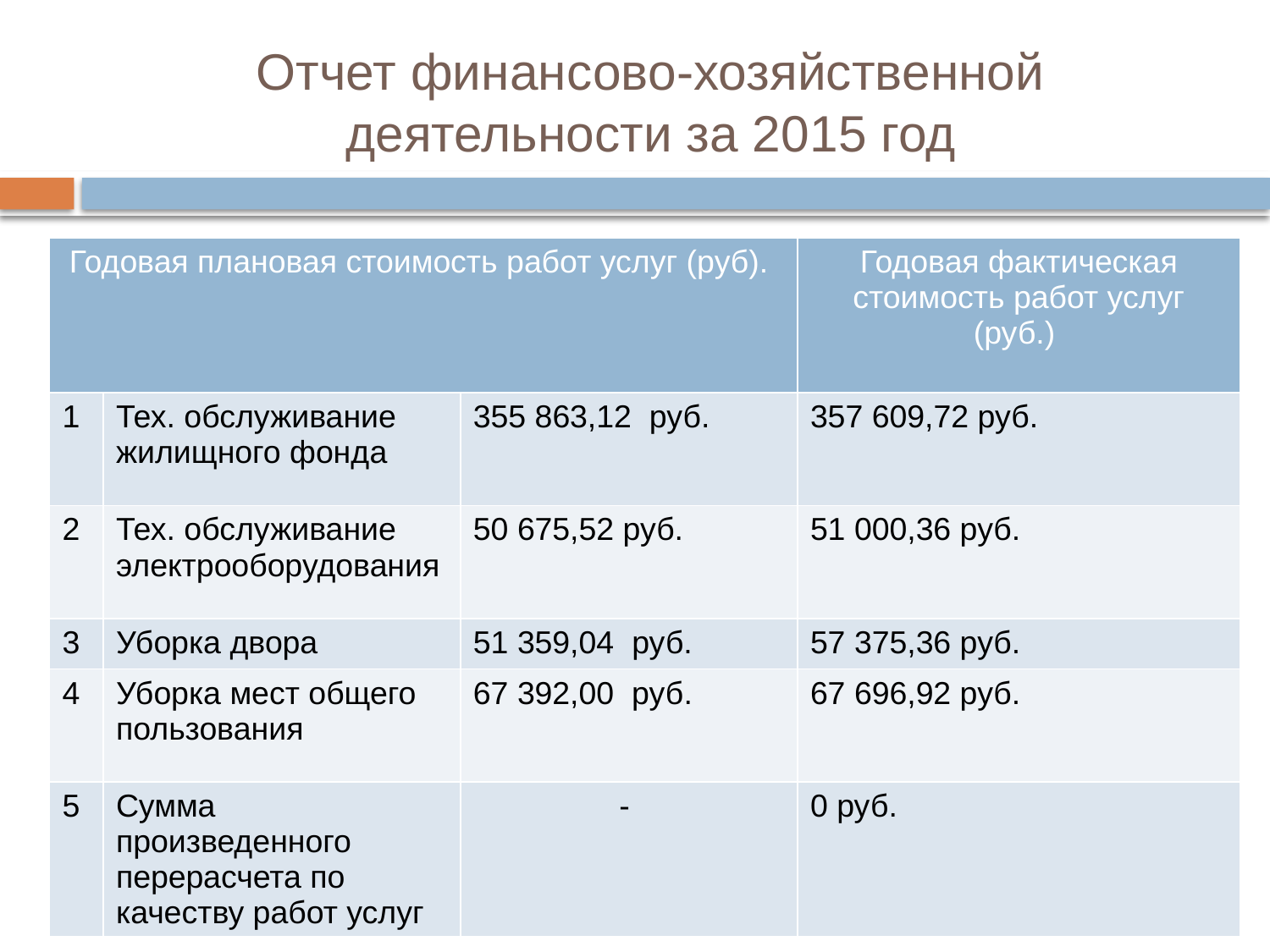

# Отчет финансово-хозяйственной деятельности за 2015 год
| Годовая плановая стоимость работ услуг (руб). |  |  | Годовая фактическая стоимость работ услуг (руб.) |
| --- | --- | --- | --- |
| 1 | Тех. обслуживание жилищного фонда | 355 863,12  руб. | 357 609,72 руб. |
| 2 | Тех. обслуживание электрооборудования | 50 675,52 руб. | 51 000,36 руб. |
| 3 | Уборка двора | 51 359,04  руб. | 57 375,36 руб. |
| 4 | Уборка мест общего пользования | 67 392,00  руб. | 67 696,92 руб. |
| 5 | Сумма произведенного перерасчета по качеству работ услуг | - | 0 руб. |